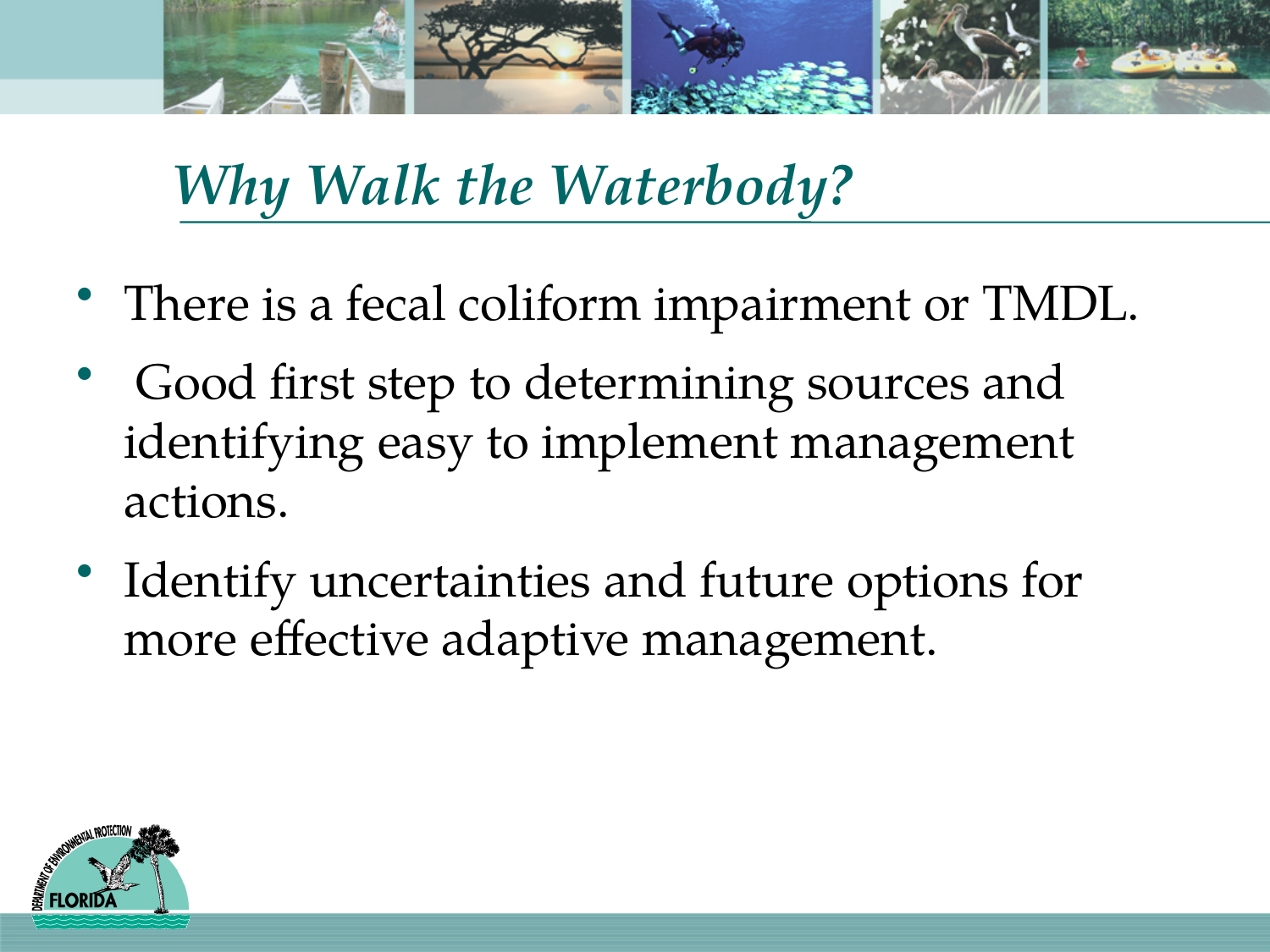

# Why Walk the Waterbody?
There is a fecal coliform impairment or TMDL.
 Good first step to determining sources and identifying easy to implement management actions.
Identify uncertainties and future options for more effective adaptive management.